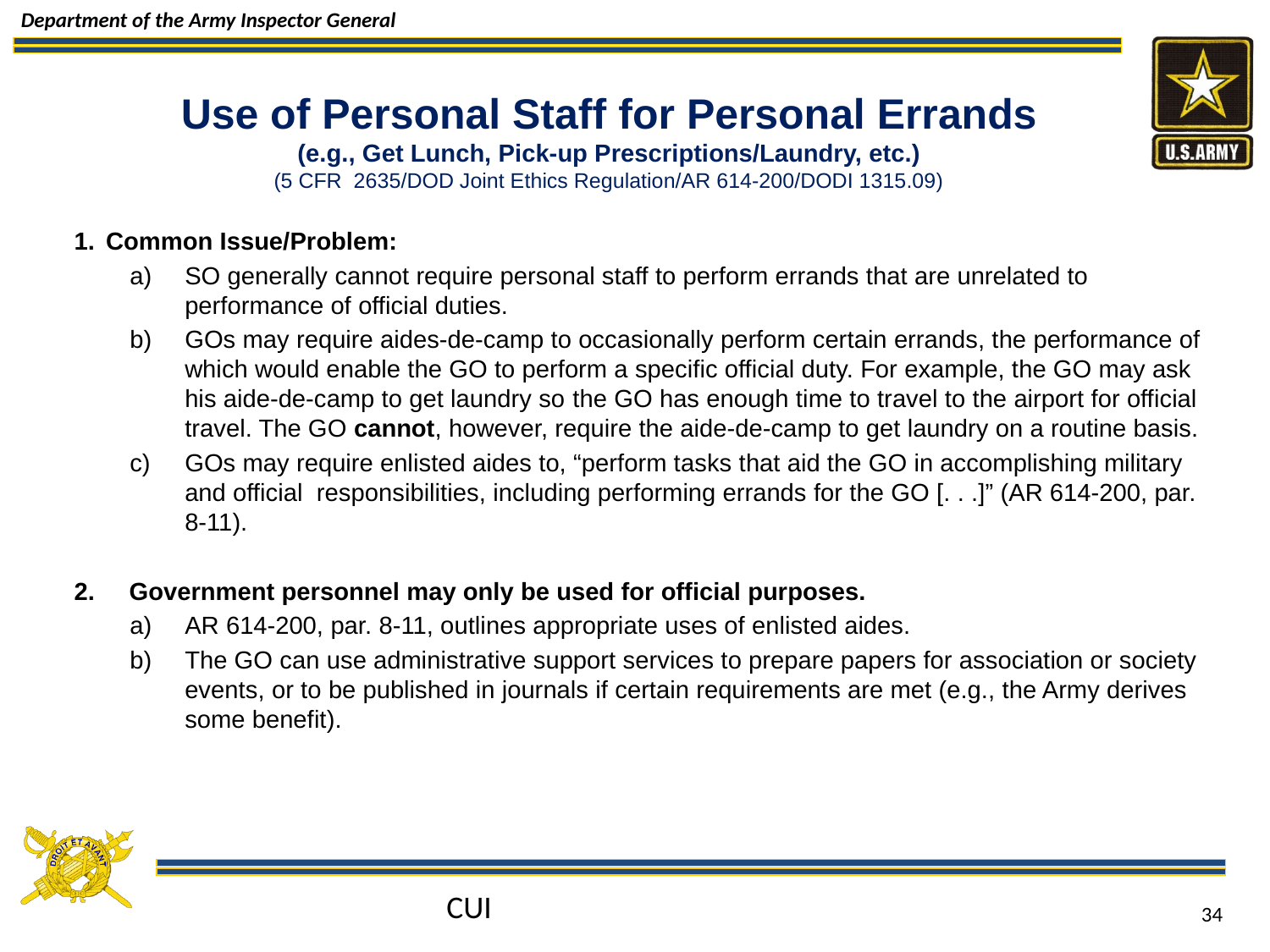

Use of Personal Staff for Personal Errands
(e.g., Get Lunch, Pick-up Prescriptions/Laundry, etc.)
(5 CFR  2635/DOD Joint Ethics Regulation/AR 614-200/DODI 1315.09)
Common Issue/Problem:
SO generally cannot require personal staff to perform errands that are unrelated to performance of official duties.
GOs may require aides-de-camp to occasionally perform certain errands, the performance of which would enable the GO to perform a specific official duty. For example, the GO may ask his aide-de-camp to get laundry so the GO has enough time to travel to the airport for official travel. The GO cannot, however, require the aide-de-camp to get laundry on a routine basis.
GOs may require enlisted aides to, “perform tasks that aid the GO in accomplishing military and official  responsibilities, including performing errands for the GO [. . .]” (AR 614-200, par. 8-11).

Government personnel may only be used for official purposes.
AR 614-200, par. 8-11, outlines appropriate uses of enlisted aides.
The GO can use administrative support services to prepare papers for association or society events, or to be published in journals if certain requirements are met (e.g., the Army derives some benefit).

CUI